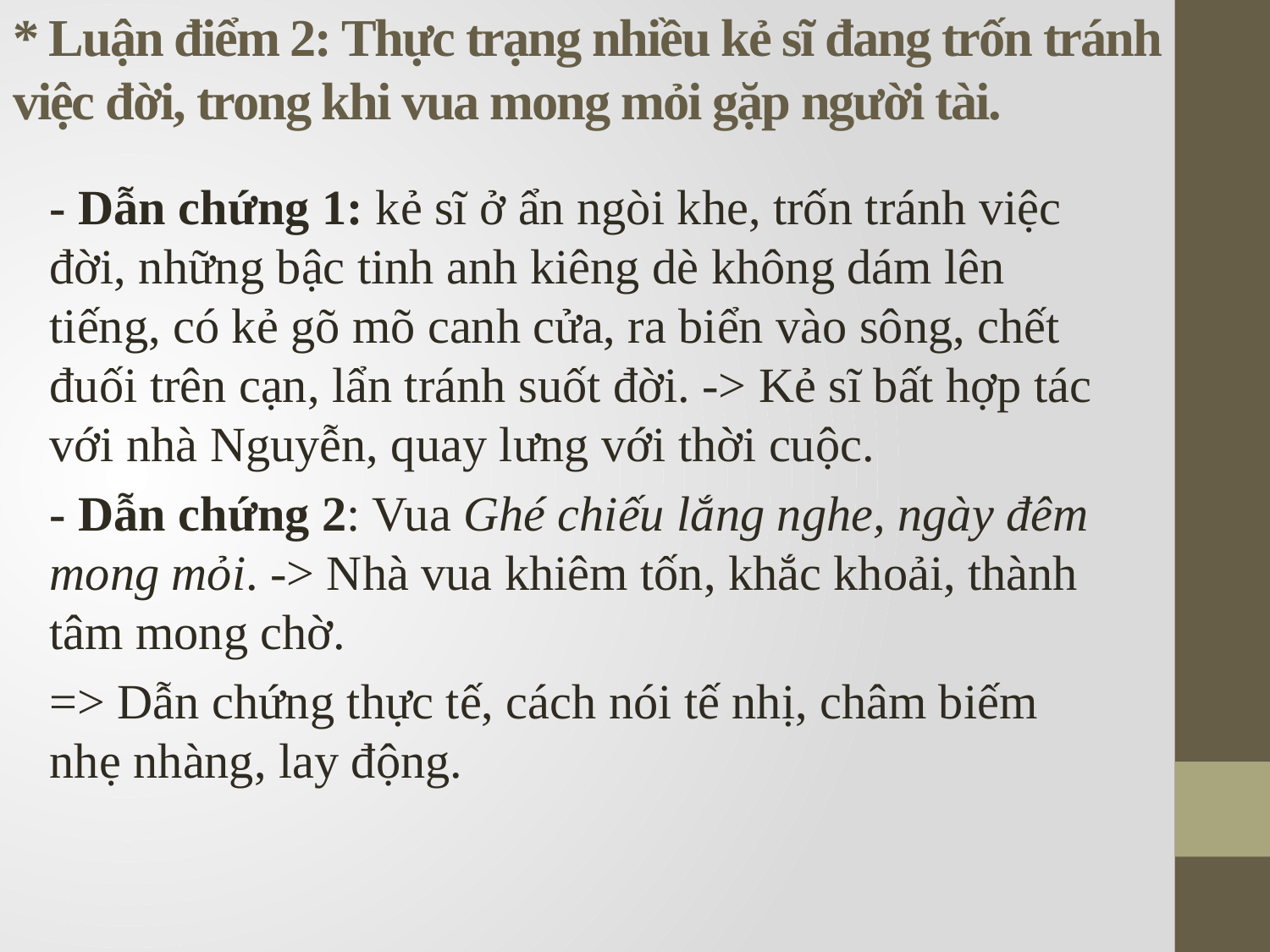

# * Luận điểm 2: Thực trạng nhiều kẻ sĩ đang trốn tránh việc đời, trong khi vua mong mỏi gặp người tài.
- Dẫn chứng 1: kẻ sĩ ở ẩn ngòi khe, trốn tránh việc đời, những bậc tinh anh kiêng dè không dám lên tiếng, có kẻ gõ mõ canh cửa, ra biển vào sông, chết đuối trên cạn, lẩn tránh suốt đời. -> Kẻ sĩ bất hợp tác với nhà Nguyễn, quay lưng với thời cuộc.
- Dẫn chứng 2: Vua Ghé chiếu lắng nghe, ngày đêm mong mỏi. -> Nhà vua khiêm tốn, khắc khoải, thành tâm mong chờ.
=> Dẫn chứng thực tế, cách nói tế nhị, châm biếm nhẹ nhàng, lay động.